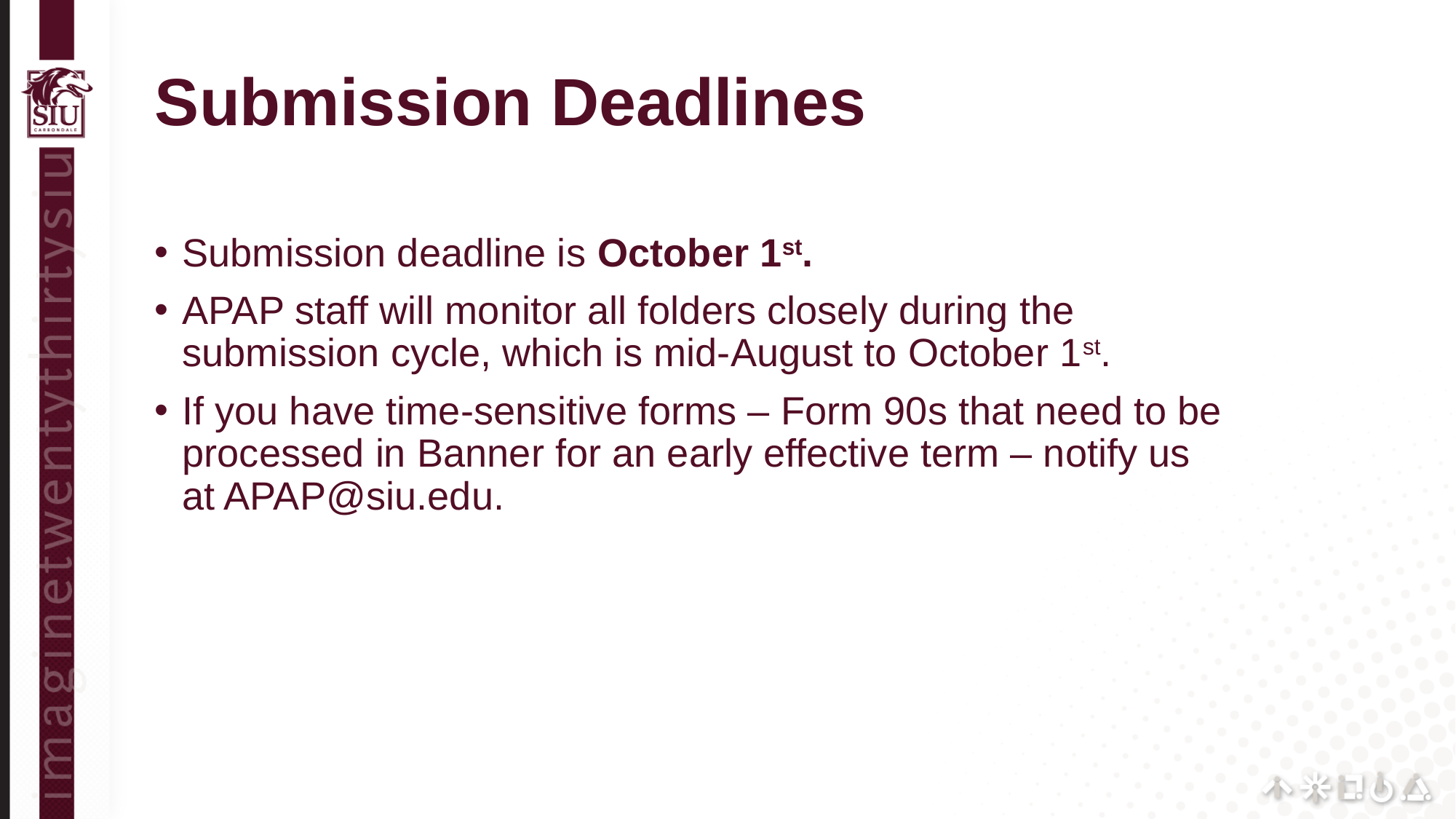

# Submission Deadlines
Submission deadline is October 1st.
APAP staff will monitor all folders closely during the submission cycle, which is mid-August to October 1st.
If you have time-sensitive forms – Form 90s that need to be processed in Banner for an early effective term – notify us at APAP@siu.edu.